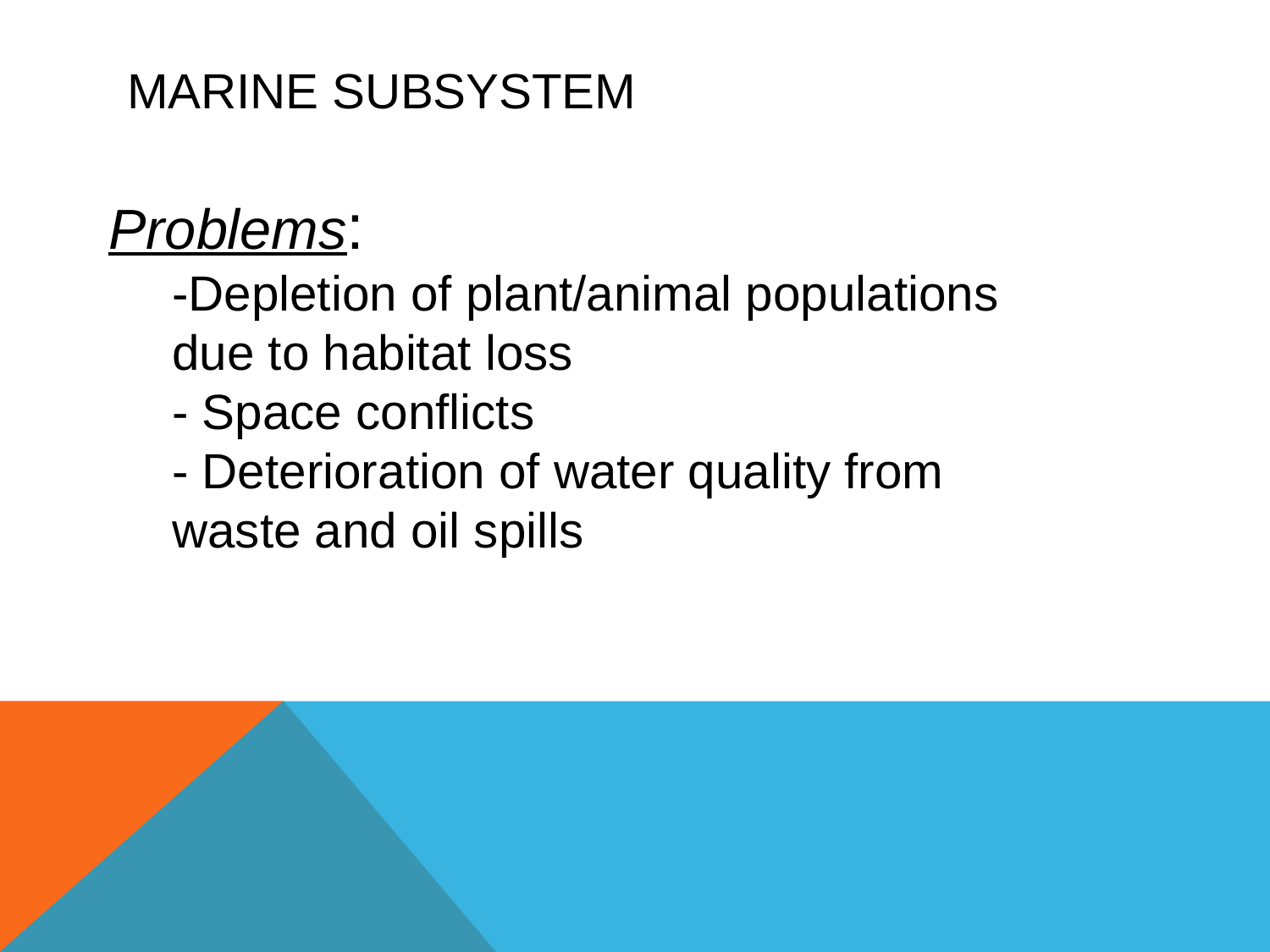

# Marine SUbsystem
Problems:
-Depletion of plant/animal populations due to habitat loss
- Space conflicts
- Deterioration of water quality from waste and oil spills